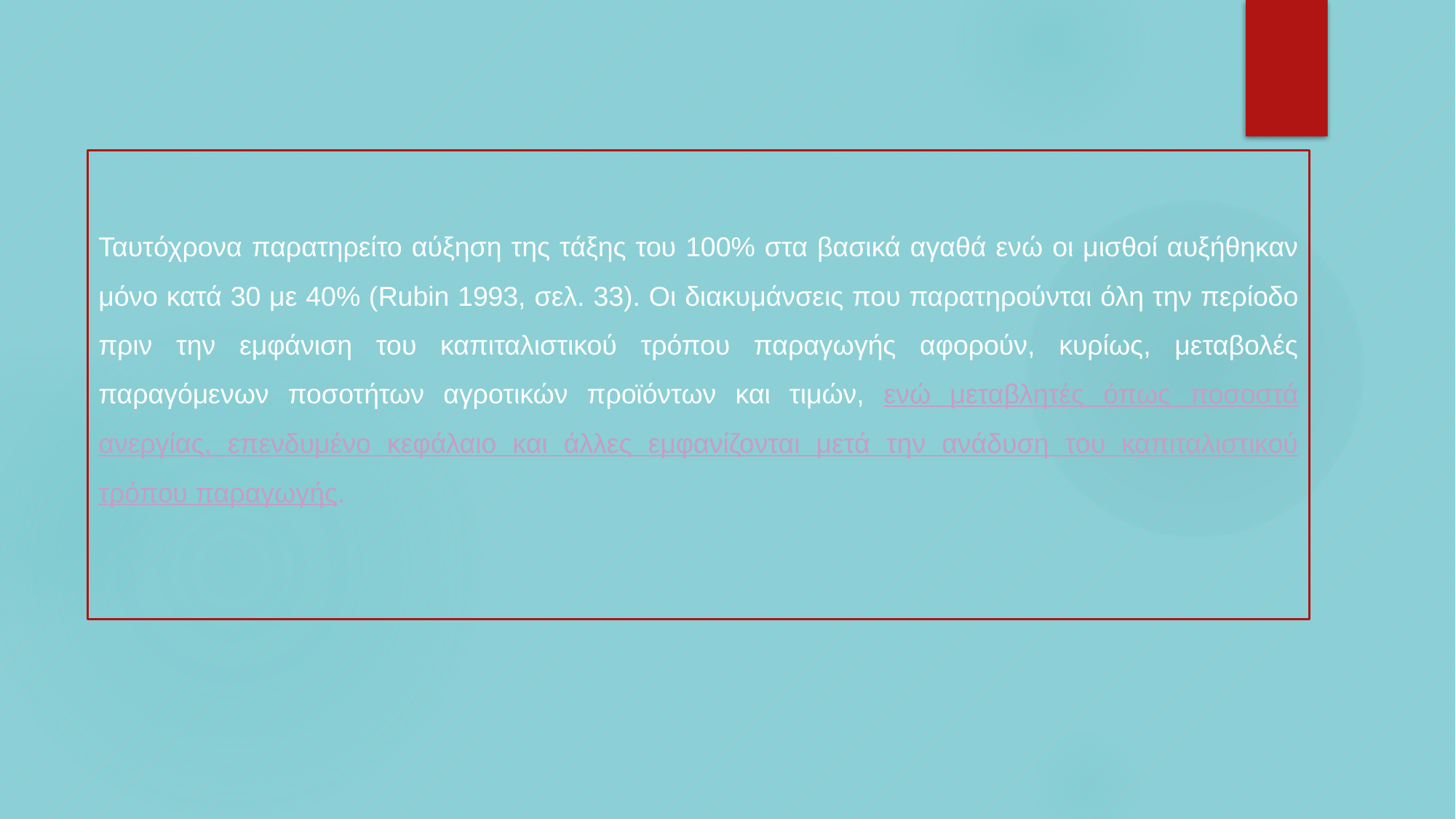

Ταυτόχρονα παρατηρείτο αύξηση της τάξης του 100% στα βασικά αγαθά ενώ οι μισθοί αυξήθηκαν μόνο κατά 30 με 40% (Rubin 1993, σελ. 33). Οι διακυμάνσεις που παρατηρούνται όλη την περίοδο πριν την εμφάνιση του καπιταλιστικού τρόπου παραγωγής αφορούν, κυρίως, μεταβολές παραγόμενων ποσοτήτων αγροτικών προϊόντων και τιμών, ενώ μεταβλητές όπως ποσοστά ανεργίας, επενδυμένο κεφάλαιο και άλλες εμφανίζονται μετά την ανάδυση του καπιταλιστικού τρόπου παραγωγής.